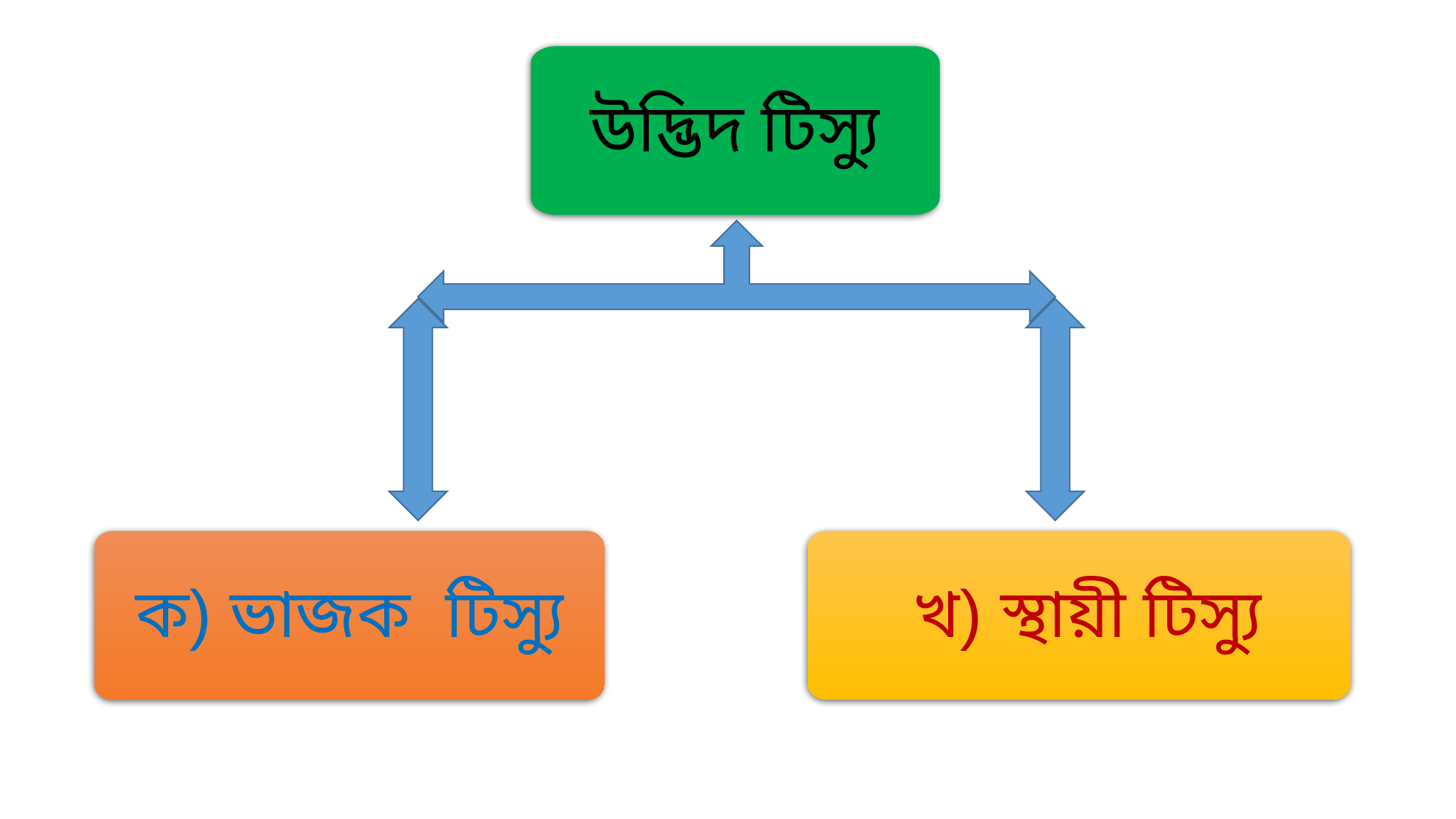

উদ্ভিদ টিস্যু

ক) ভাজক  টিস্যু
 খ) স্থায়ী টিস্যু